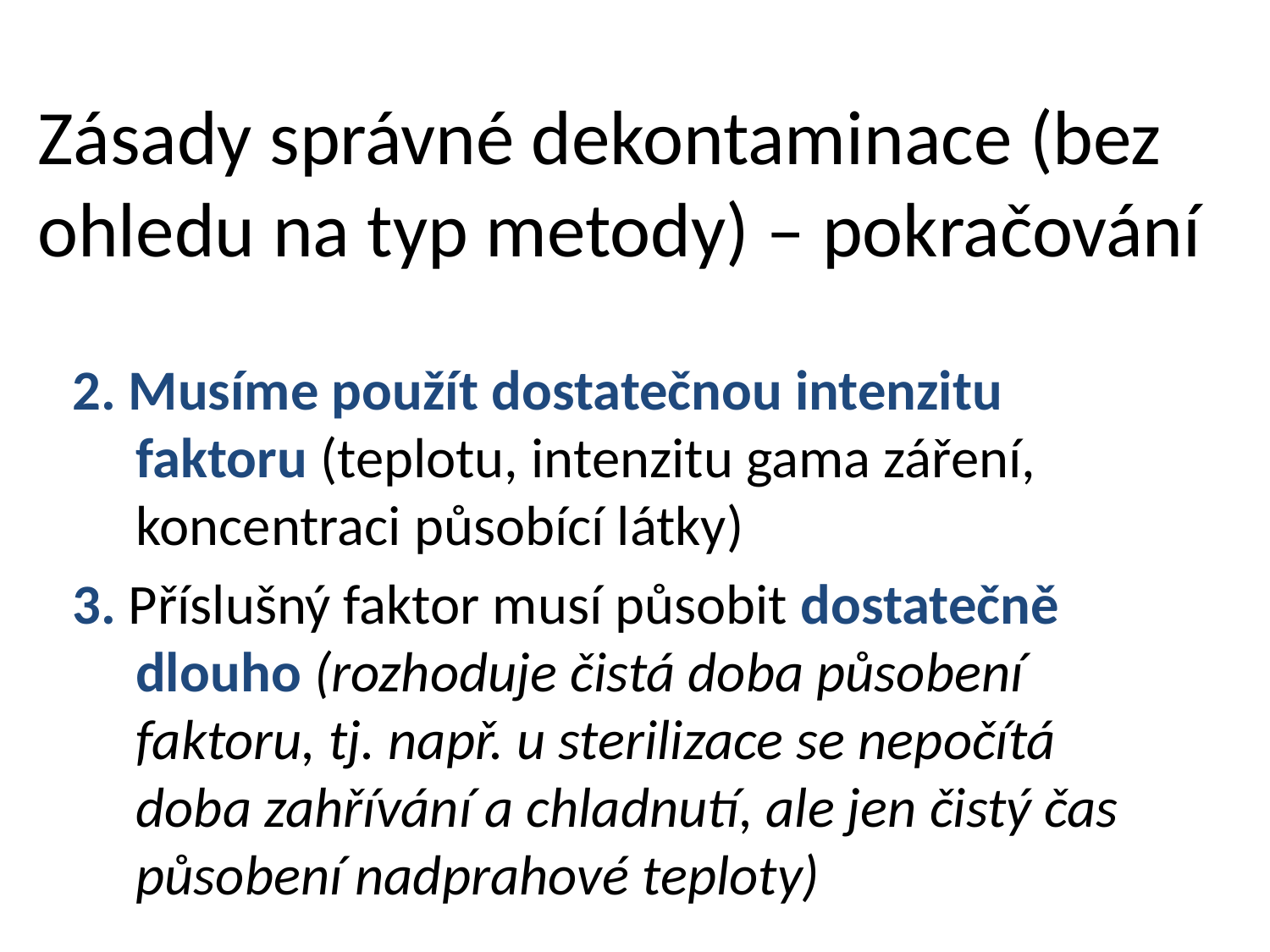

# Zásady správné dekontaminace (bez ohledu na typ metody) – pokračování
2. Musíme použít dostatečnou intenzitu faktoru (teplotu, intenzitu gama záření, koncentraci působící látky)
3. Příslušný faktor musí působit dostatečně dlouho (rozhoduje čistá doba působení faktoru, tj. např. u sterilizace se nepočítá doba zahřívání a chladnutí, ale jen čistý čas působení nadprahové teploty)